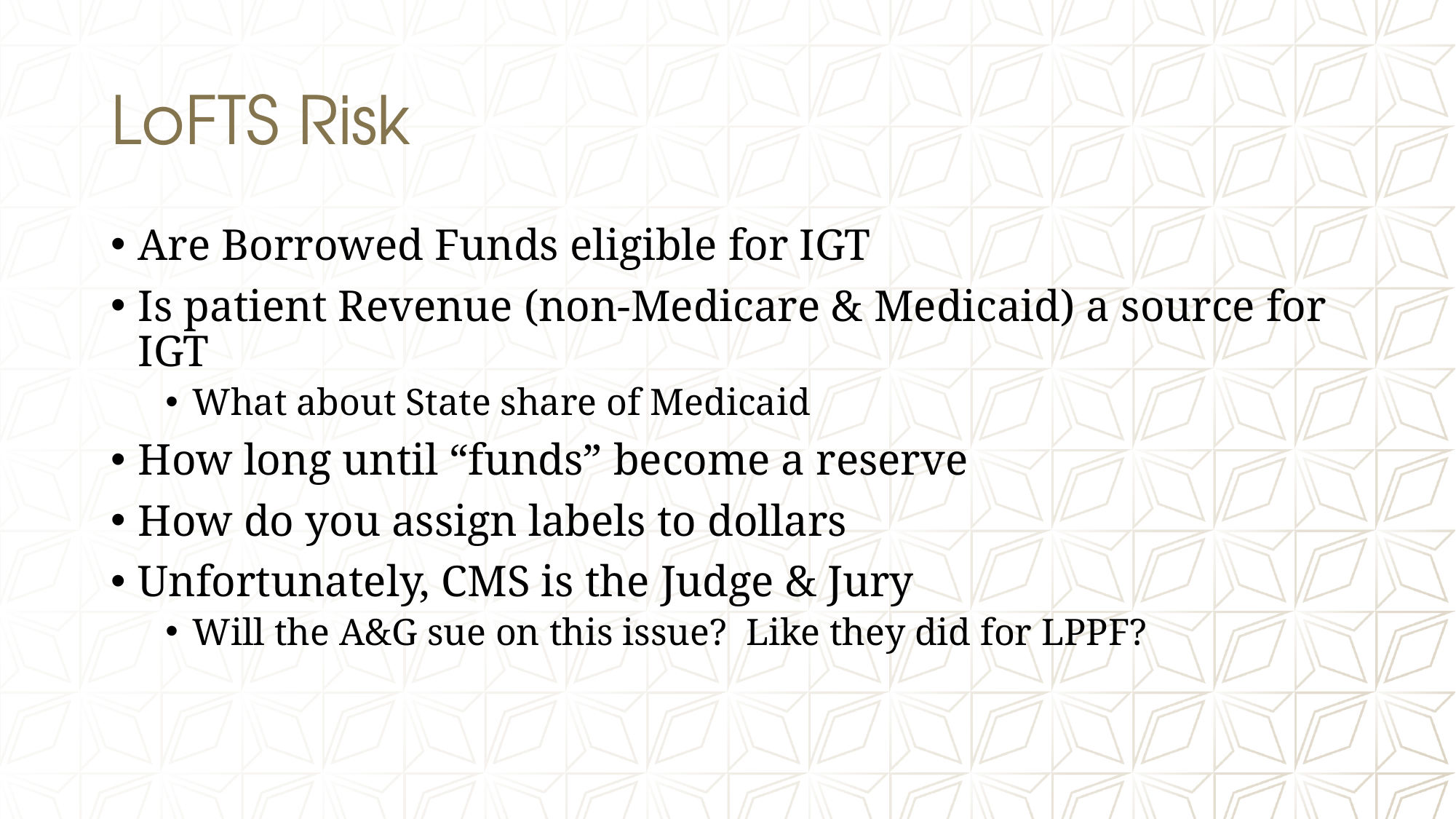

# LoFTS Risk
Are Borrowed Funds eligible for IGT
Is patient Revenue (non-Medicare & Medicaid) a source for IGT
What about State share of Medicaid
How long until “funds” become a reserve
How do you assign labels to dollars
Unfortunately, CMS is the Judge & Jury
Will the A&G sue on this issue?  Like they did for LPPF?